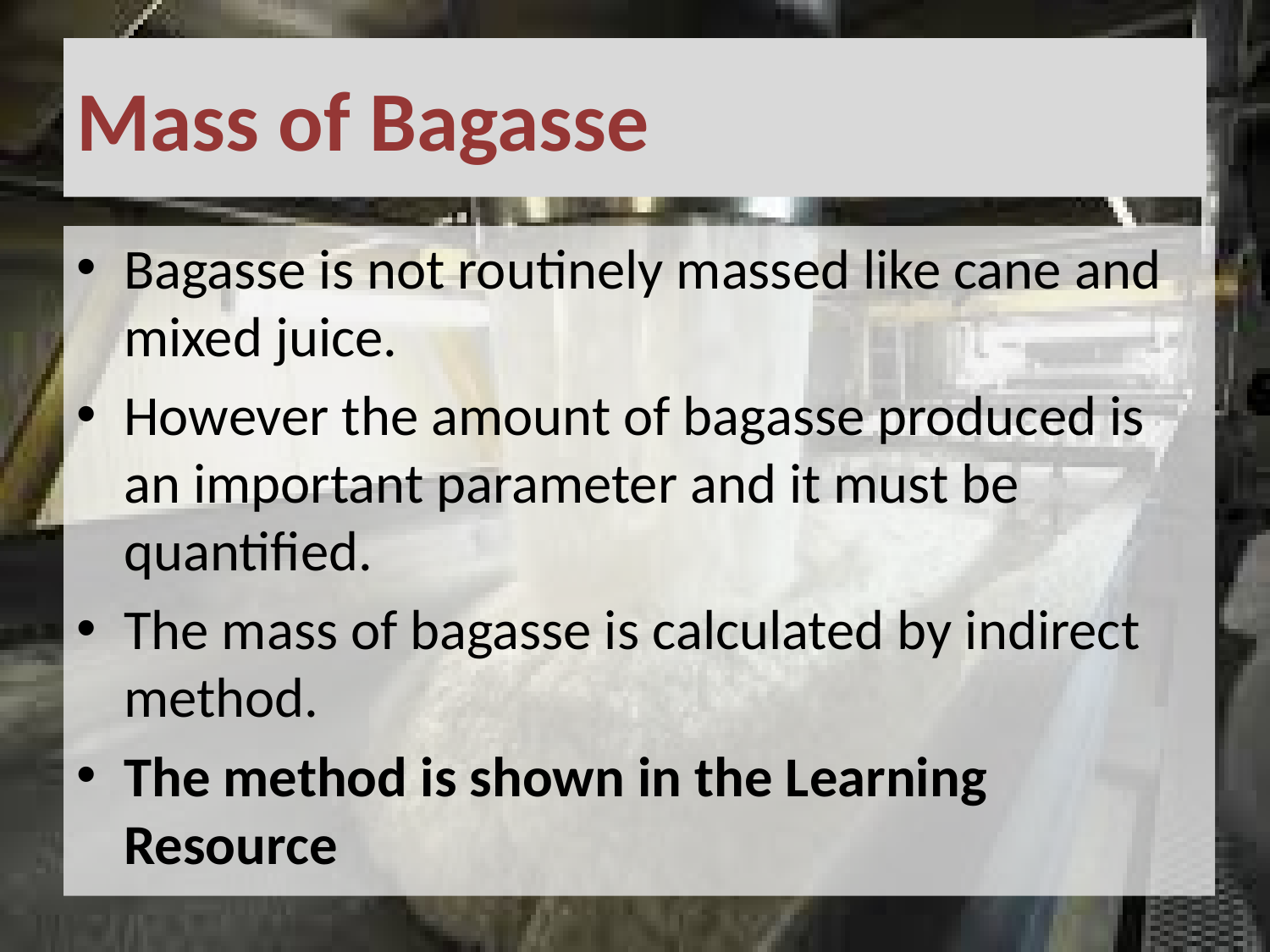

# Mass of Bagasse
Bagasse is not routinely massed like cane and mixed juice.
However the amount of bagasse produced is an important parameter and it must be quantified.
The mass of bagasse is calculated by indirect method.
The method is shown in the Learning Resource